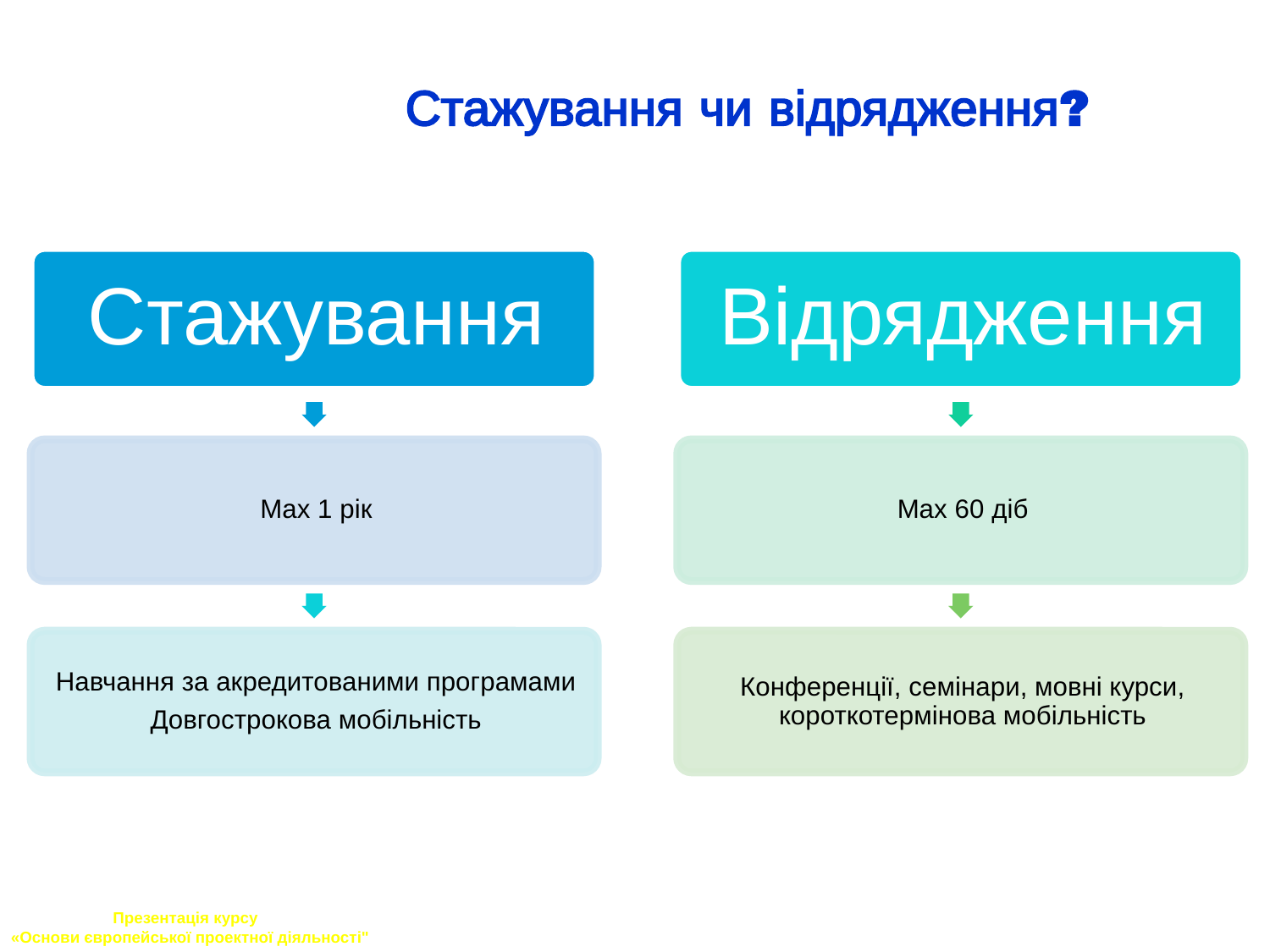

# Стажування чи відрядження?
Стажування
Max 1 рік
Навчання за акредитованими програмами
Довгострокова мобільність
Відрядження
Max 60 діб
Конференції, семінари, мовні курси, короткотермінова мобільність
Презентація курсу
 «Основи європейської проектної діяльності"